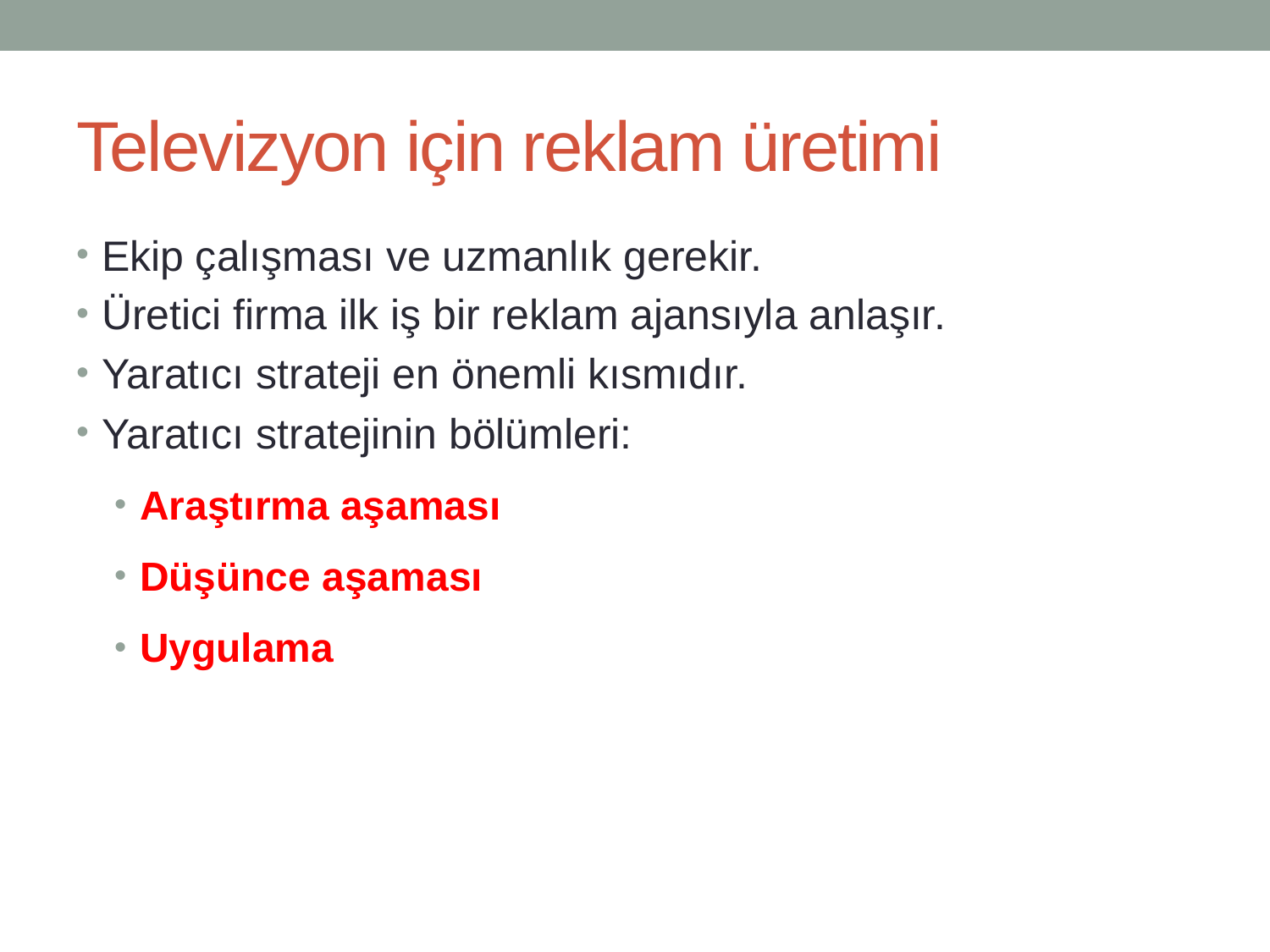

# Televizyon için reklam üretimi
Ekip çalışması ve uzmanlık gerekir.
Üretici firma ilk iş bir reklam ajansıyla anlaşır.
Yaratıcı strateji en önemli kısmıdır.
Yaratıcı stratejinin bölümleri:
Araştırma aşaması
Düşünce aşaması
Uygulama